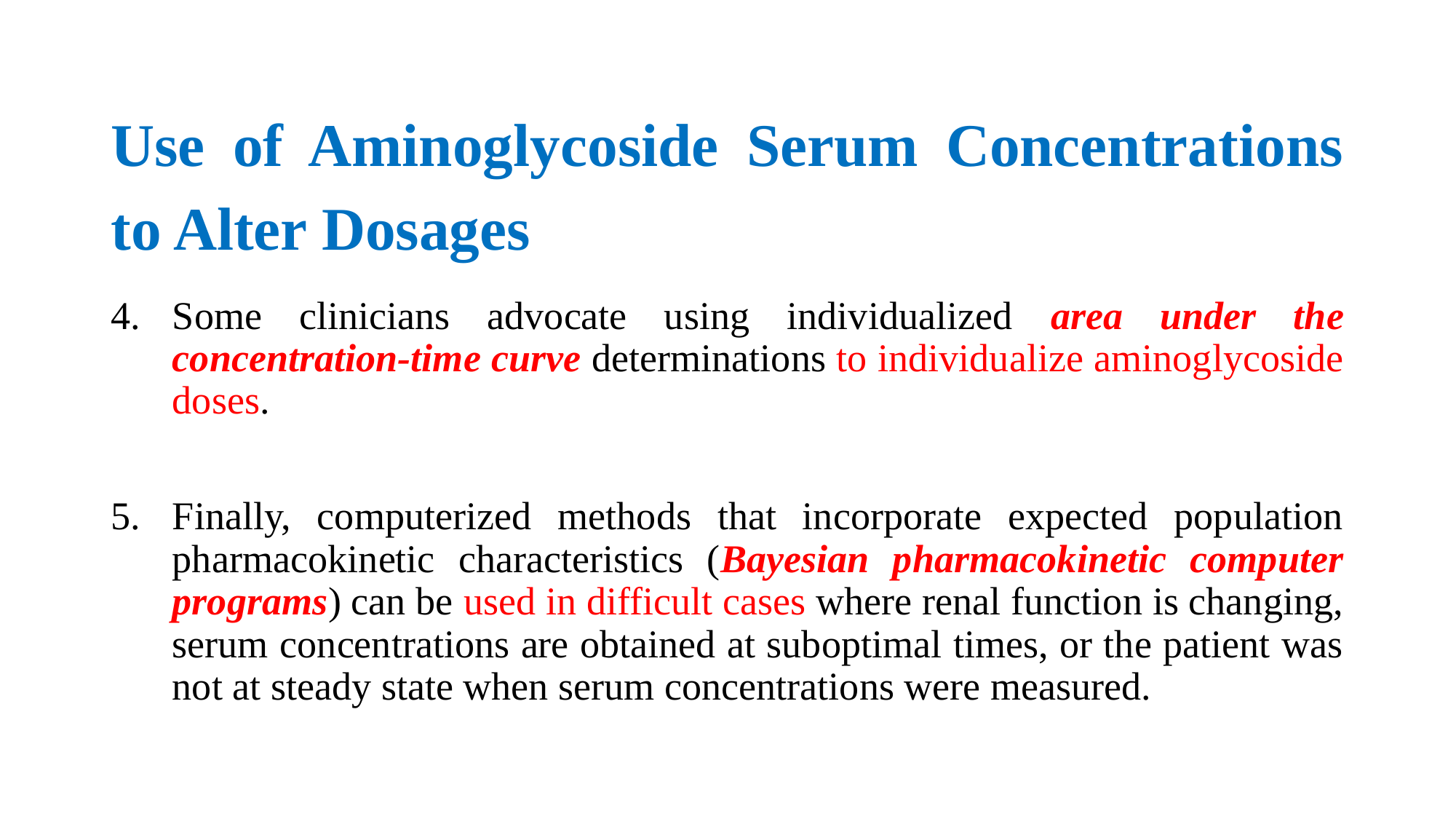

# Use of Aminoglycoside Serum Concentrations to Alter Dosages
Some clinicians advocate using individualized area under the concentration-time curve determinations to individualize aminoglycoside doses.

Finally, computerized methods that incorporate expected population pharmacokinetic characteristics (Bayesian pharmacokinetic computer programs) can be used in difficult cases where renal function is changing, serum concentrations are obtained at suboptimal times, or the patient was not at steady state when serum concentrations were measured.